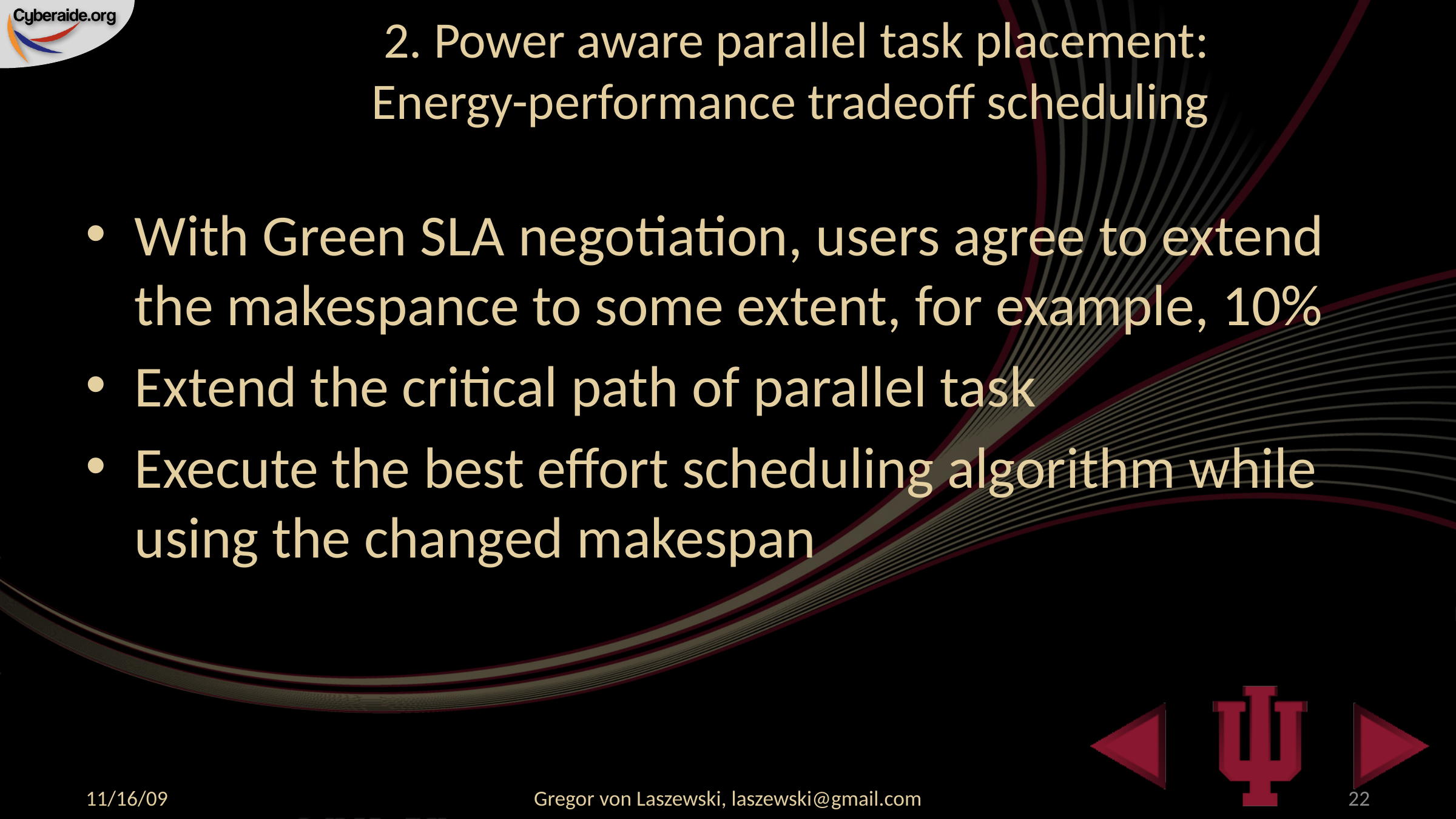

# 2. Power aware parallel task placement: Energy-performance tradeoff scheduling
With Green SLA negotiation, users agree to extend the makespance to some extent, for example, 10%
Extend the critical path of parallel task
Execute the best effort scheduling algorithm while using the changed makespan
11/16/09
Gregor von Laszewski, laszewski@gmail.com
22